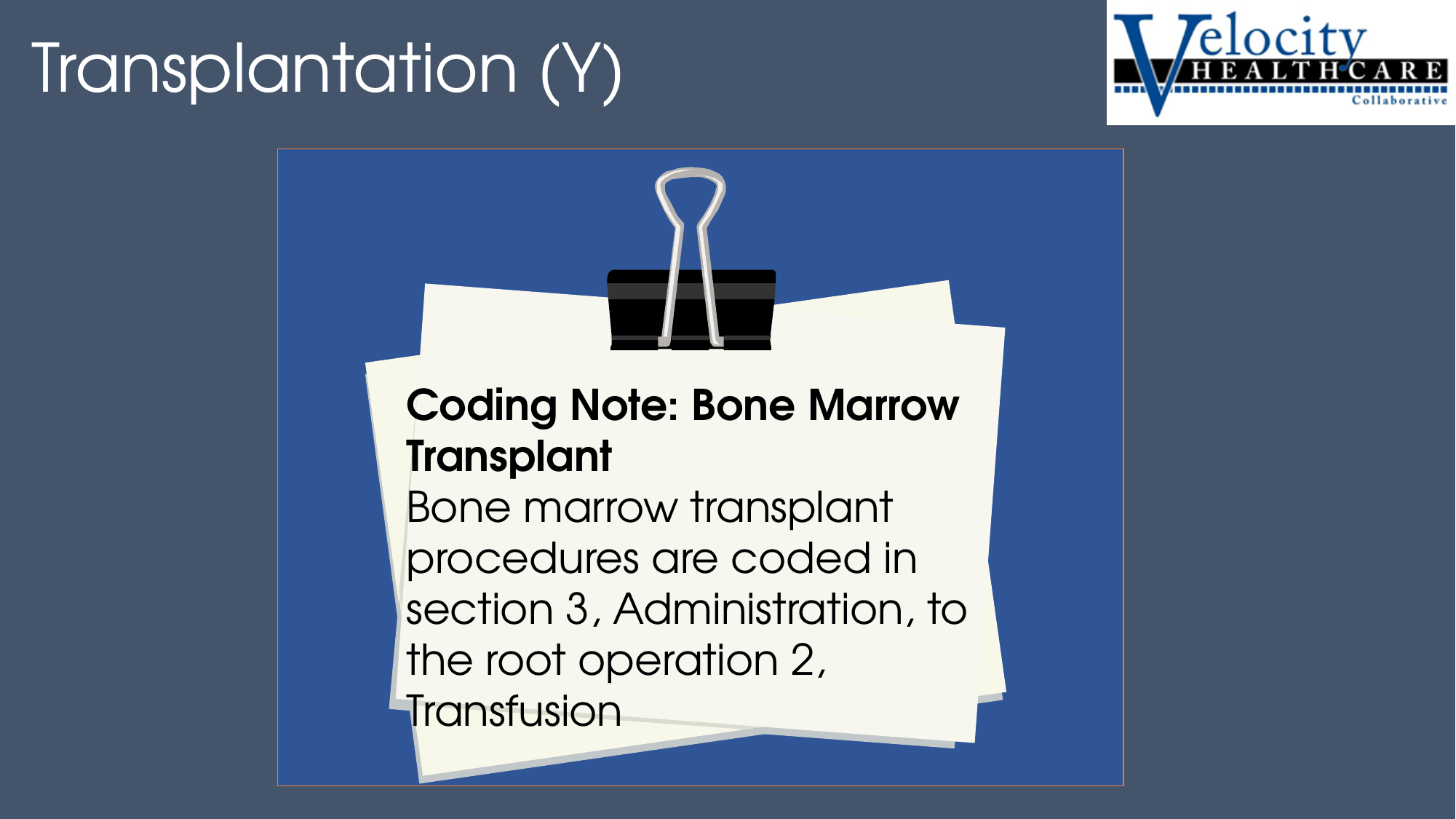

# Transplantation (Y)

Coding Note: Bone Marrow Transplant
Bone marrow transplant procedures are coded in section 3, Administration, to the root operation 2, Transfusion